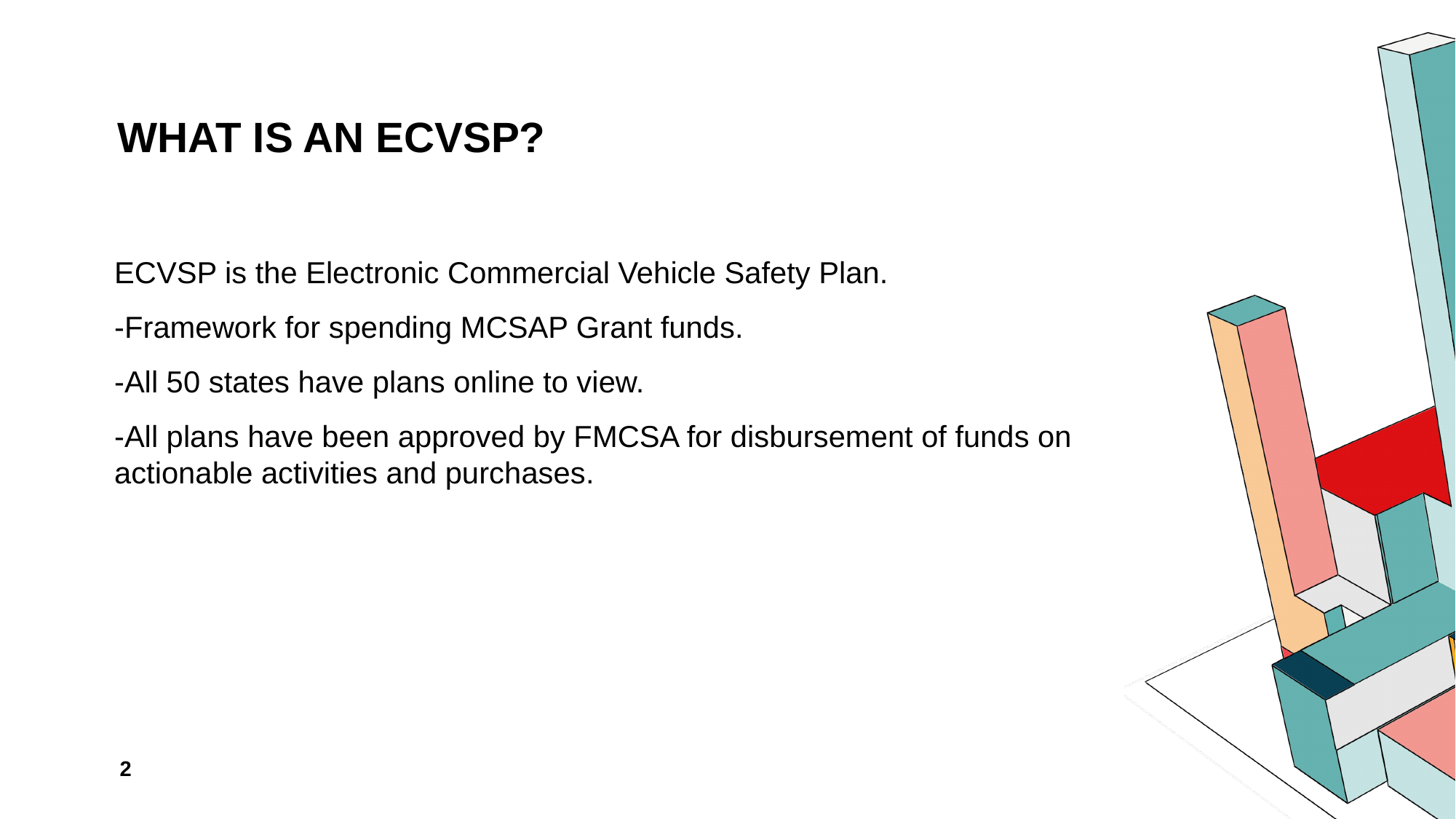

# What is an ECVSP?
ECVSP is the Electronic Commercial Vehicle Safety Plan.
-Framework for spending MCSAP Grant funds.
-All 50 states have plans online to view.
-All plans have been approved by FMCSA for disbursement of funds on actionable activities and purchases.
2